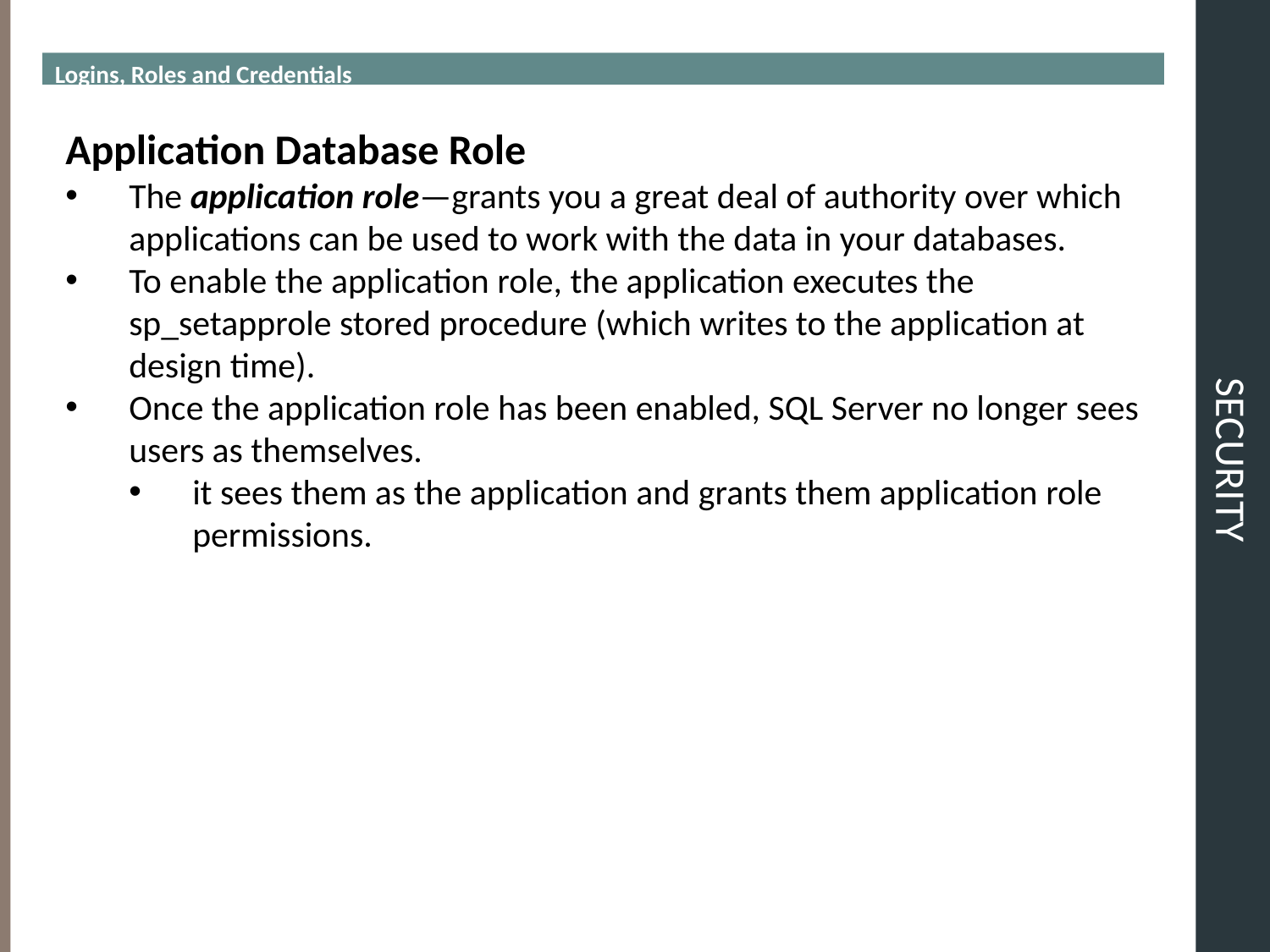

Logins, Roles and Credentials
# SECURITY
Application Database Role
The application role—grants you a great deal of authority over which applications can be used to work with the data in your databases.
To enable the application role, the application executes the sp_setapprole stored procedure (which writes to the application at design time).
Once the application role has been enabled, SQL Server no longer sees users as themselves.
it sees them as the application and grants them application role permissions.